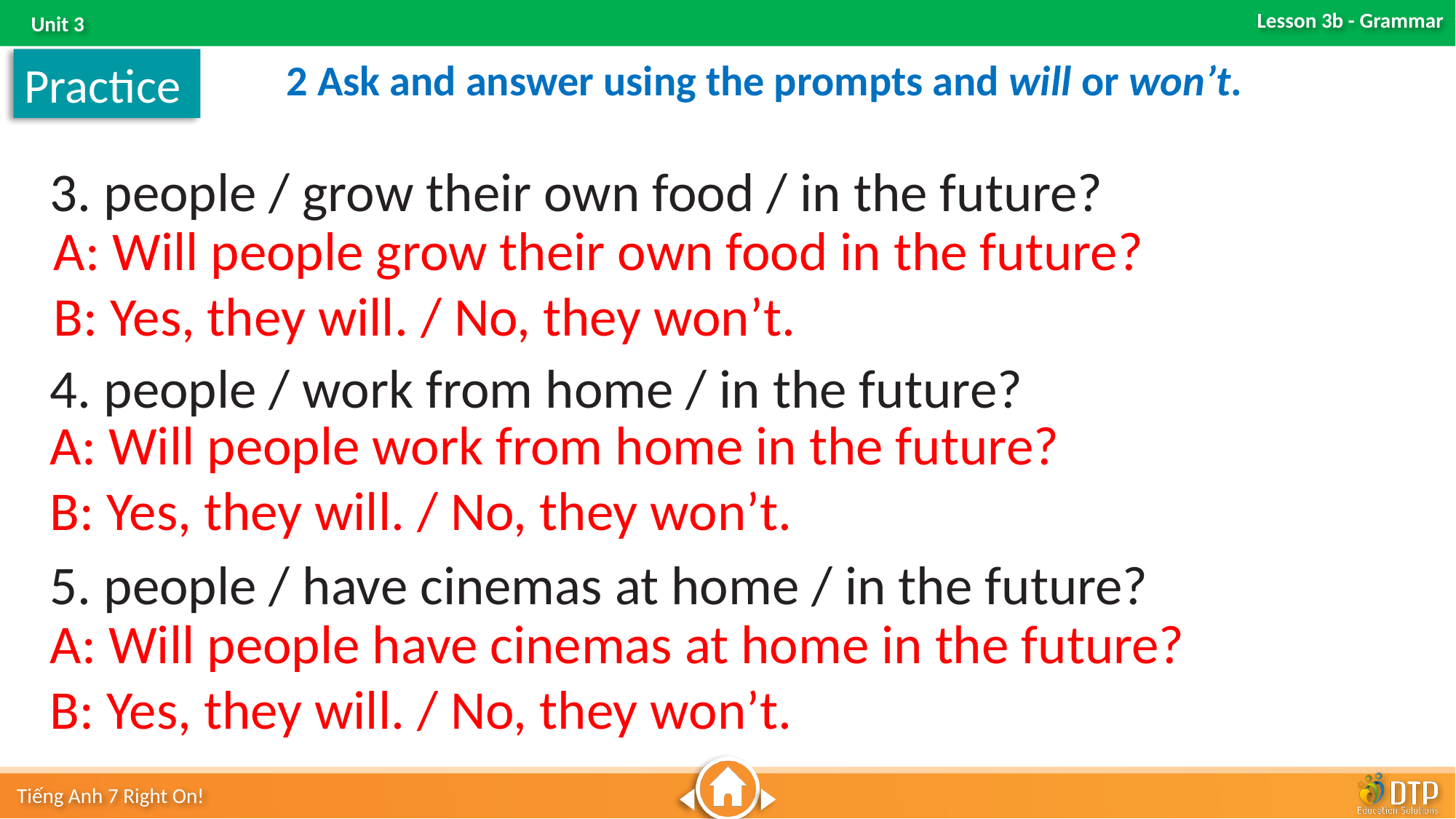

2 Ask and answer using the prompts and will or won’t.
Practice
3. people / grow their own food / in the future?

4. people / work from home / in the future?

5. people / have cinemas at home / in the future?
A: Will people grow their own food in the future?
B: Yes, they will. / No, they won’t.
A: Will people work from home in the future?
B: Yes, they will. / No, they won’t.
A: Will people have cinemas at home in the future?
B: Yes, they will. / No, they won’t.